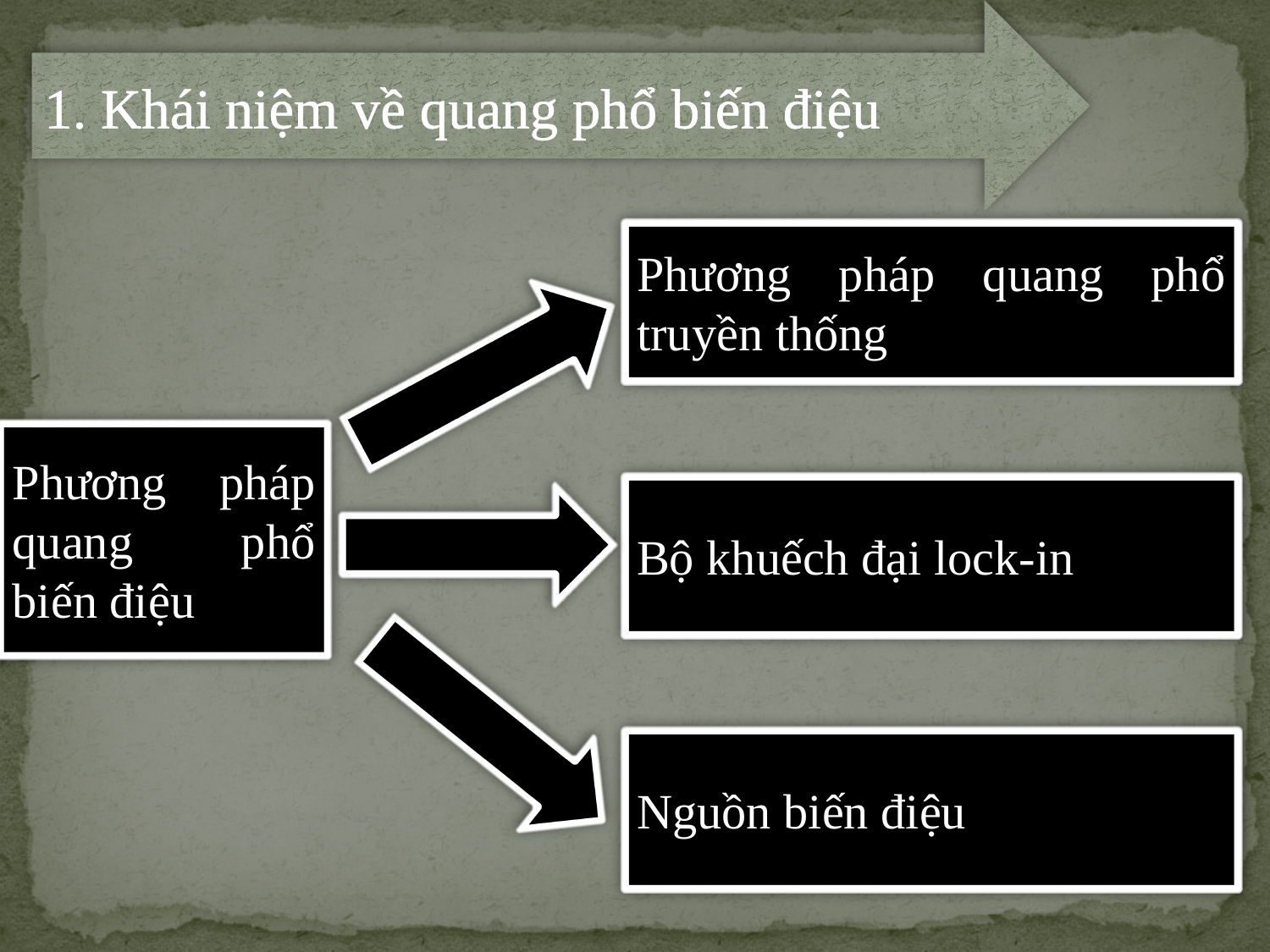

1. Khái niệm về quang phổ biến điệu
Phương pháp quang phổ truyền thống

Phương pháp quang phổ biến điệu
Bộ khuếch đại lock-in

Nguồn biến điệu